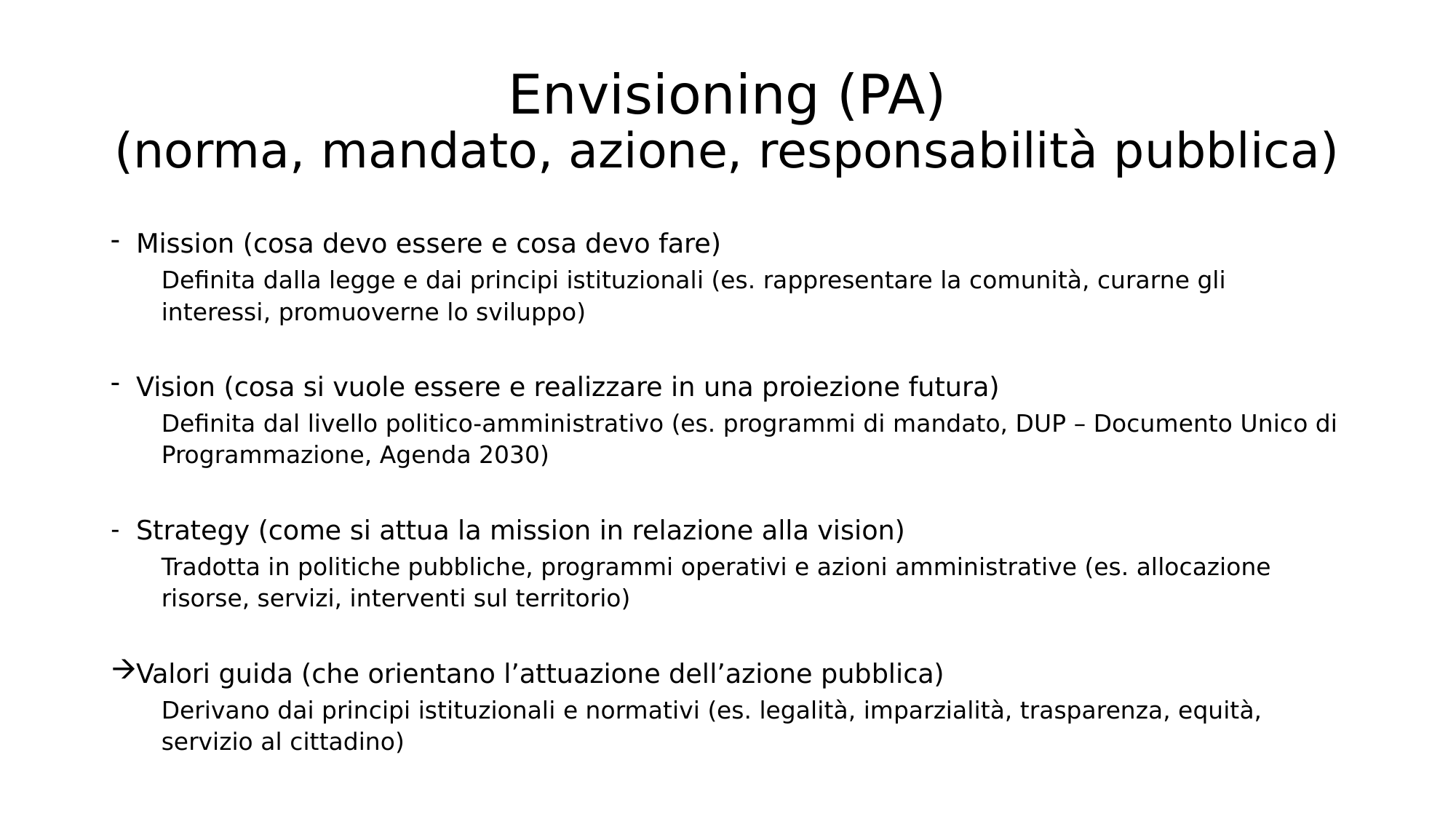

# Envisioning (PA) (norma, mandato, azione, responsabilità pubblica)
Mission (cosa devo essere e cosa devo fare)
Definita dalla legge e dai principi istituzionali (es. rappresentare la comunità, curarne gli interessi, promuoverne lo sviluppo)

Vision (cosa si vuole essere e realizzare in una proiezione futura)
Definita dal livello politico-amministrativo (es. programmi di mandato, DUP – Documento Unico di Programmazione, Agenda 2030)

Strategy (come si attua la mission in relazione alla vision)
Tradotta in politiche pubbliche, programmi operativi e azioni amministrative (es. allocazione risorse, servizi, interventi sul territorio)

Valori guida (che orientano l’attuazione dell’azione pubblica)
Derivano dai principi istituzionali e normativi (es. legalità, imparzialità, trasparenza, equità, servizio al cittadino)